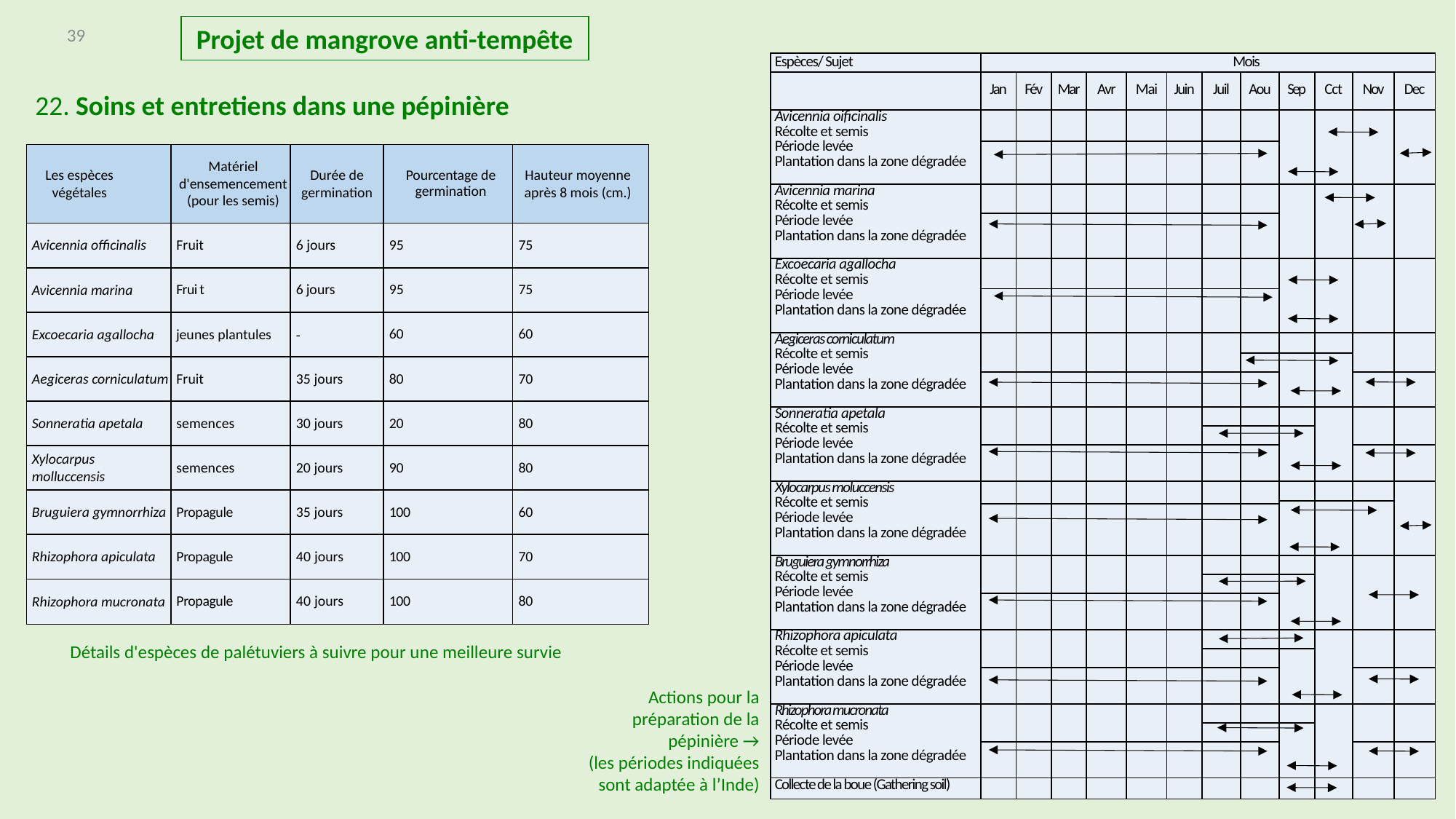

39
Projet de mangrove anti-tempête
| Espèces/ Sujet | Mois |  |  |  |  |  |  |  |  |  |  |  |
| --- | --- | --- | --- | --- | --- | --- | --- | --- | --- | --- | --- | --- |
|  | Jan | Fév | Mar | Avr | Mai | Juin | Juil | Aou | Sep | Cct | Nov | Dec |
| Avicennia oificinalis Récolte et semis Période levée Plantation dans la zone dégradée |  |  |  |  |  |  |  |  |  |  |  |  |
|  |  |  |  |  |  |  |  |  |  |  |  |  |
| Avicennia marina Récolte et semis Période levée Plantation dans la zone dégradée |  |  |  |  |  |  |  |  |  |  |  |  |
|  |  |  |  |  |  |  |  |  |  |  |  |  |
| Excoecaria agallocha Récolte et semis Période levée Plantation dans la zone dégradée |  |  |  |  |  |  |  |  |  |  |  |  |
|  |  |  |  |  |  |  |  |  |  |  |  |  |
| Aegiceras corniculatum Récolte et semis Période levée Plantation dans la zone dégradée |  |  |  |  |  |  |  |  |  |  |  |  |
|  |  |  |  |  |  |  |  |  |  |  |  |  |
|  |  |  |  |  |  |  |  |  |  |  |  |  |
| Sonneratia apetala Récolte et semis Période levée Plantation dans la zone dégradée |  |  |  |  |  |  |  |  |  |  |  |  |
|  |  |  |  |  |  |  |  |  |  |  |  |  |
|  |  |  |  |  |  |  |  |  |  |  |  |  |
| Xylocarpus moluccensis Récolte et semis Période levée Plantation dans la zone dégradée |  |  |  |  |  |  |  |  |  |  |  |  |
|  |  |  |  |  |  |  |  |  |  |  |  |  |
|  |  |  |  |  |  |  |  |  |  |  |  |  |
| Bruguiera gymnorrhiza Récolte et semis Période levée Plantation dans la zone dégradée |  |  |  |  |  |  |  |  |  |  |  |  |
|  |  |  |  |  |  |  |  |  |  |  |  |  |
|  |  |  |  |  |  |  |  |  |  |  |  |  |
| Rhizophora apiculata Récolte et semis Période levée Plantation dans la zone dégradée |  |  |  |  |  |  |  |  |  |  |  |  |
|  |  |  |  |  |  |  |  |  |  |  |  |  |
|  |  |  |  |  |  |  |  |  |  |  |  |  |
| Rhizophora mucronata Récolte et semis Période levée Plantation dans la zone dégradée |  |  |  |  |  |  |  |  |  |  |  |  |
|  |  |  |  |  |  |  |  |  |  |  |  |  |
|  |  |  |  |  |  |  |  |  |  |  |  |  |
| Collecte de la boue (Gathering soil) |  |  |  |  |  |  |  |  |  |  |  |  |
22. Soins et entretiens dans une pépinière
| Les espèces végétales | Matériel d'ensemencement (pour les semis) | Durée de germination | Pourcentage de germinati­on | Hauteur moyenne après 8 mois (cm.) |
| --- | --- | --- | --- | --- |
| Avicennia officinalis | Fruit | 6 jours | 95 | 75 |
| Avicennia marina | Frui t | 6 jours | 95 | 75 |
| Excoecaria agallocha | jeunes plantules | - | 60 | 60 |
| Aegiceras corniculatum | Fruit | 35 jours | 80 | 70 |
| Sonneratia apetala | semences | 30 jours | 20 | 80 |
| Xylocarpus molluccensis | semences | 20 jours | 90 | 80 |
| Bruguiera gymnorrhiza | Propagule | 35 jours | 100 | 60 |
| Rhizophora apiculata | Propagule | 40 jours | 100 | 70 |
| Rhizophora mucronata | Propagule | 40 jours | 100 | 80 |
Détails d'espèces de palétuviers à suivre pour une meilleure survie
Actions pour la préparation de la pépinière →
(les périodes indiquées sont adaptée à l’Inde)